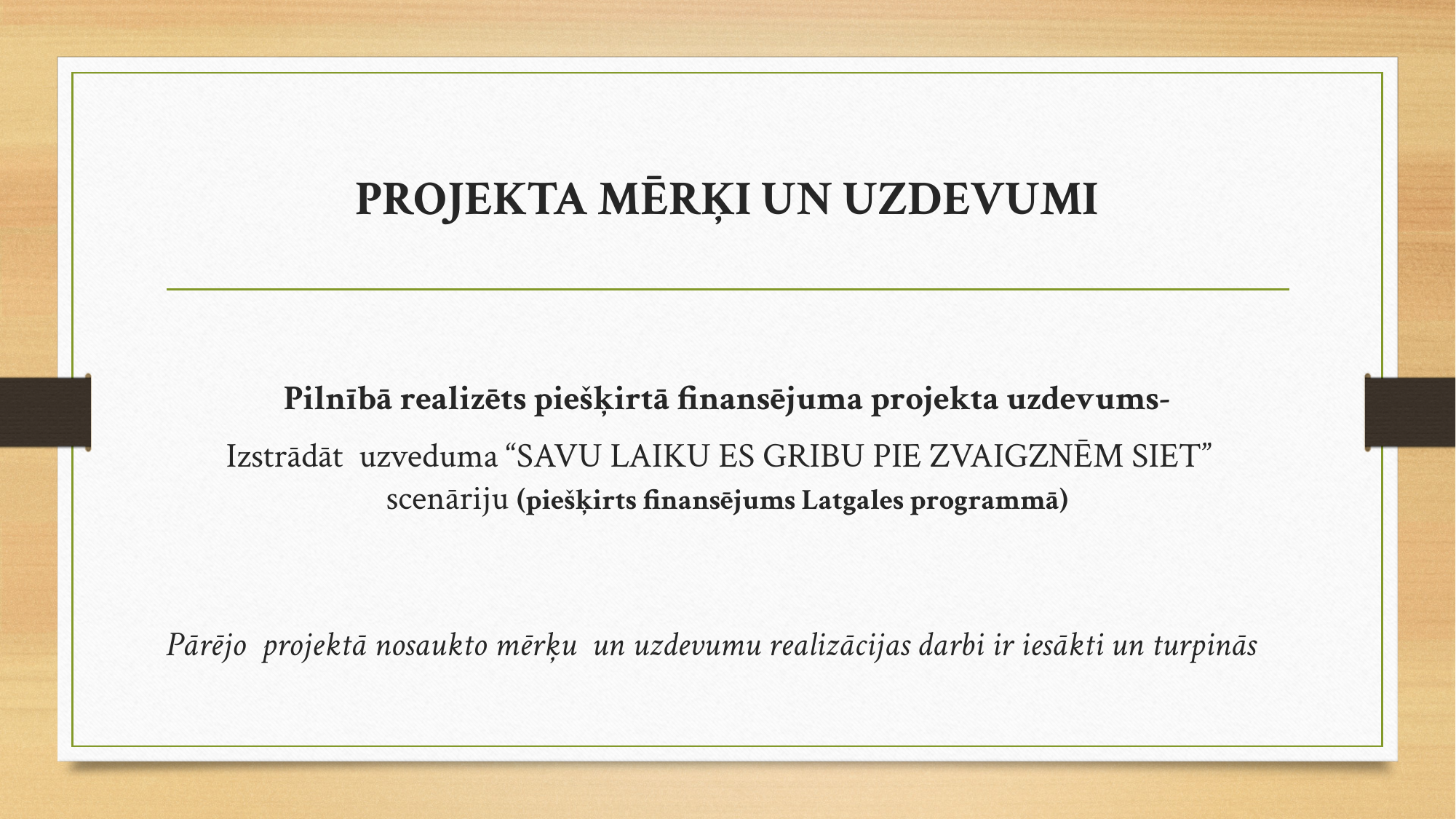

# PROJEKTA MĒRĶI UN UZDEVUMI

Pilnībā realizēts piešķirtā finansējuma projekta uzdevums-
 Izstrādāt  uzveduma “SAVU LAIKU ES GRIBU PIE ZVAIGZNĒM SIET”    scenāriju (piešķirts finansējums Latgales programmā)

Pārējo  projektā nosaukto mērķu  un uzdevumu realizācijas darbi ir iesākti un turpinās